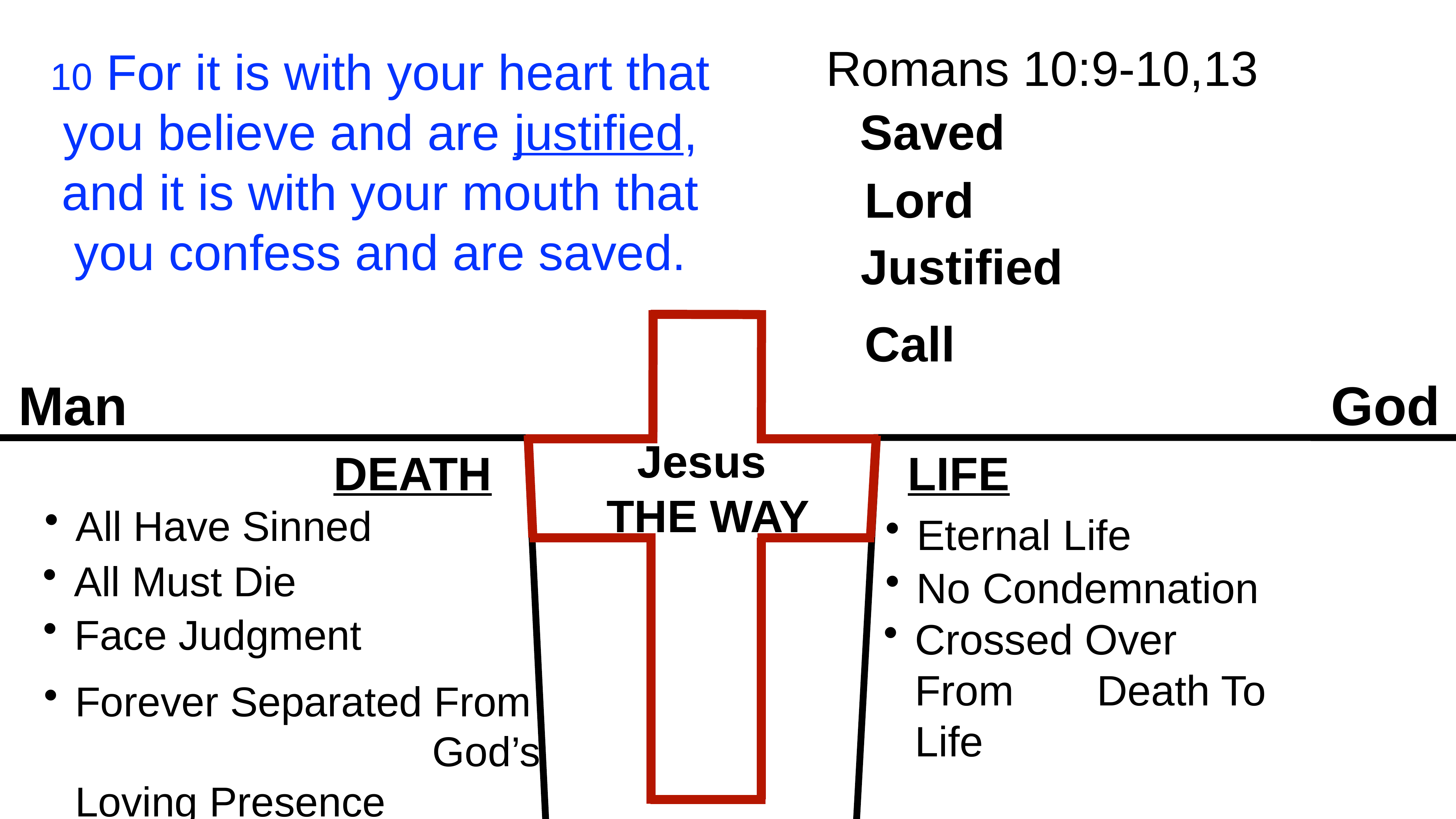

Romans 10:9-10,13
10 For it is with your heart that you believe and are justified, and it is with your mouth that you confess and are saved.
Saved
Lord

Justified
Call

Man
God
Jesus  THE WAY

DEATH

LIFE

All Have Sinned
Eternal Life

All Must Die
No Condemnation
Face Judgment
Crossed Over From       Death To Life
Forever Separated From                                   God’s Loving Presence

 Not   By Works